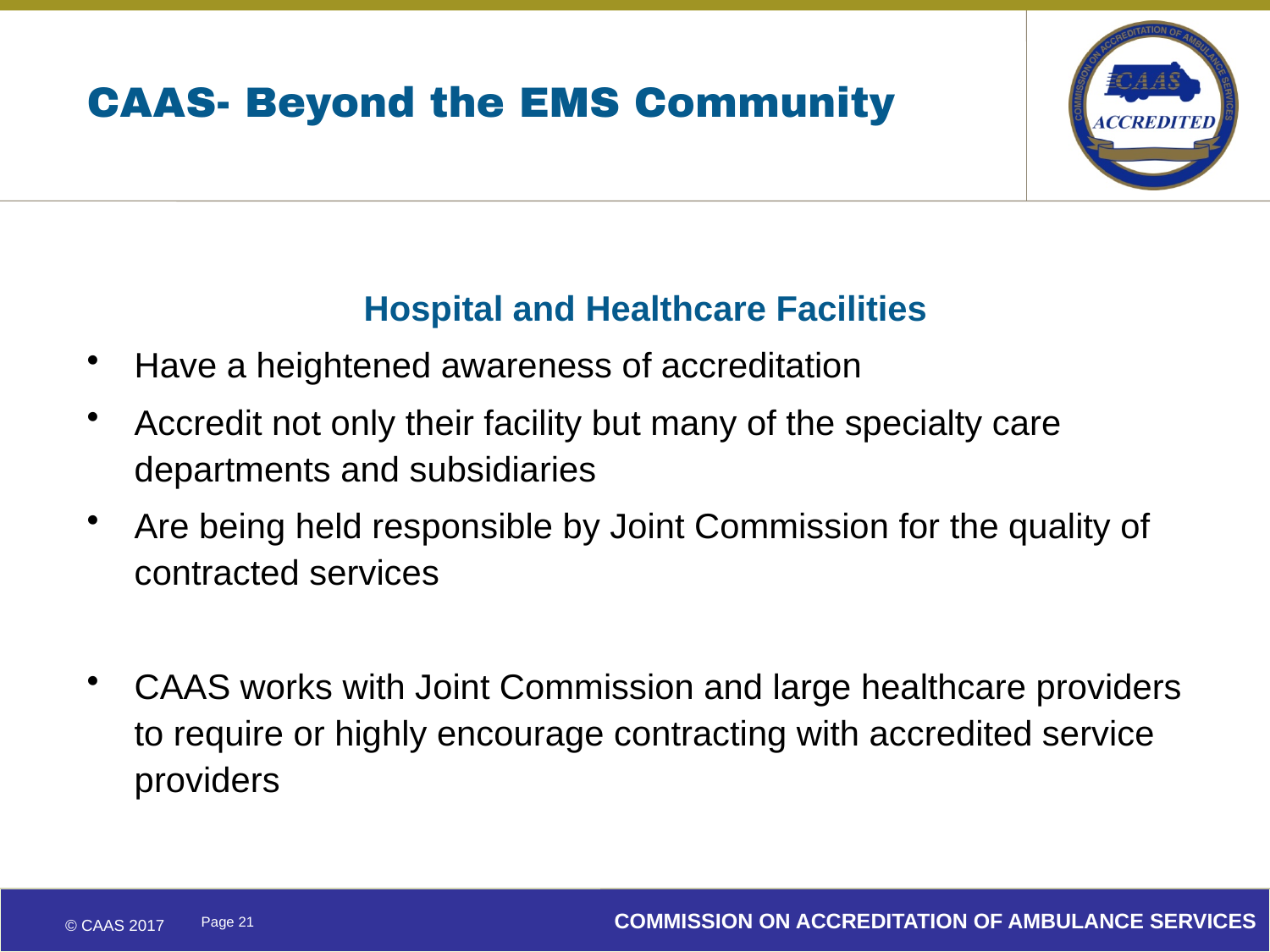

# CAAS- Beyond the EMS Community
Hospital and Healthcare Facilities
Have a heightened awareness of accreditation
Accredit not only their facility but many of the specialty care departments and subsidiaries
Are being held responsible by Joint Commission for the quality of contracted services

CAAS works with Joint Commission and large healthcare providers to require or highly encourage contracting with accredited service providers